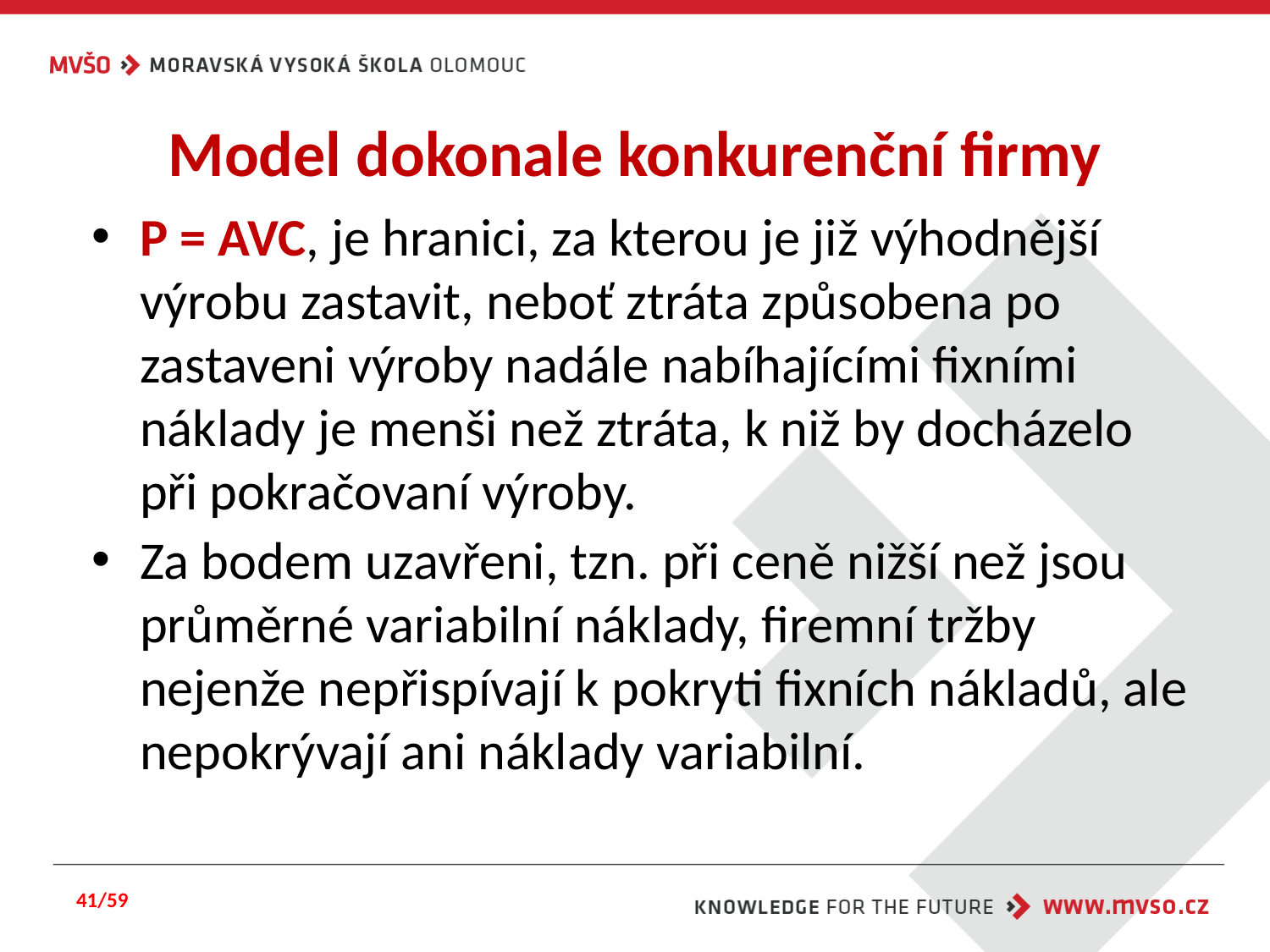

# Model dokonale konkurenční firmy
P = AVC, je hranici, za kterou je již výhodnější výrobu zastavit, neboť ztráta způsobena po zastaveni výroby nadále nabíhajícími fixními náklady je menši než ztráta, k niž by docházelo při pokračovaní výroby.
Za bodem uzavřeni, tzn. při ceně nižší než jsou průměrné variabilní náklady, firemní tržby nejenže nepřispívají k pokryti fixních nákladů, ale nepokrývají ani náklady variabilní.
41/59